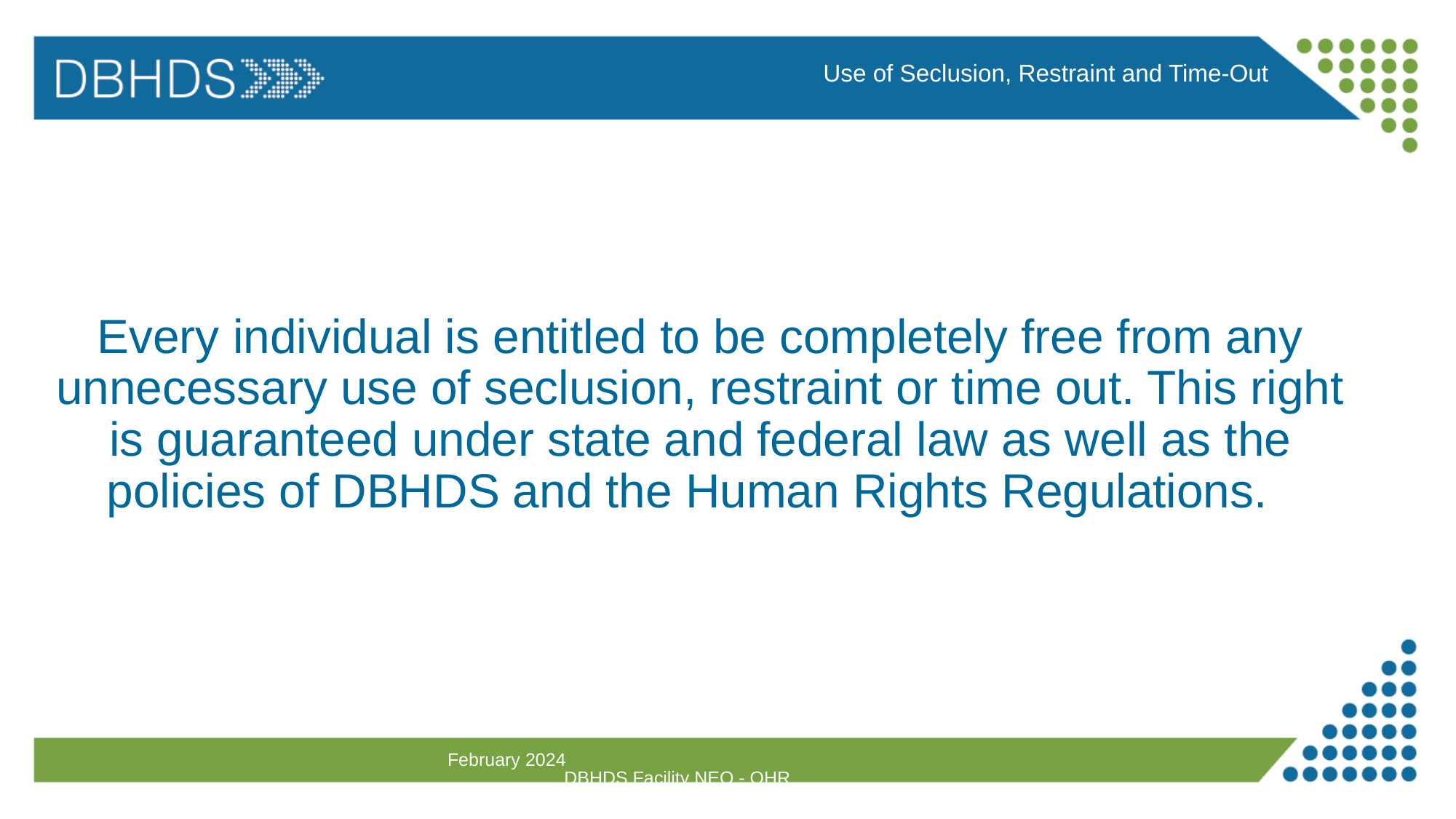

Use of Seclusion, Restraint and Time-Out
# Every individual is entitled to be completely free from any unnecessary use of seclusion, restraint or time out. This right is guaranteed under state and federal law as well as the policies of DBHDS and the Human Rights Regulations.
February 2024                                                                                           DBHDS Facility NEO - OHR